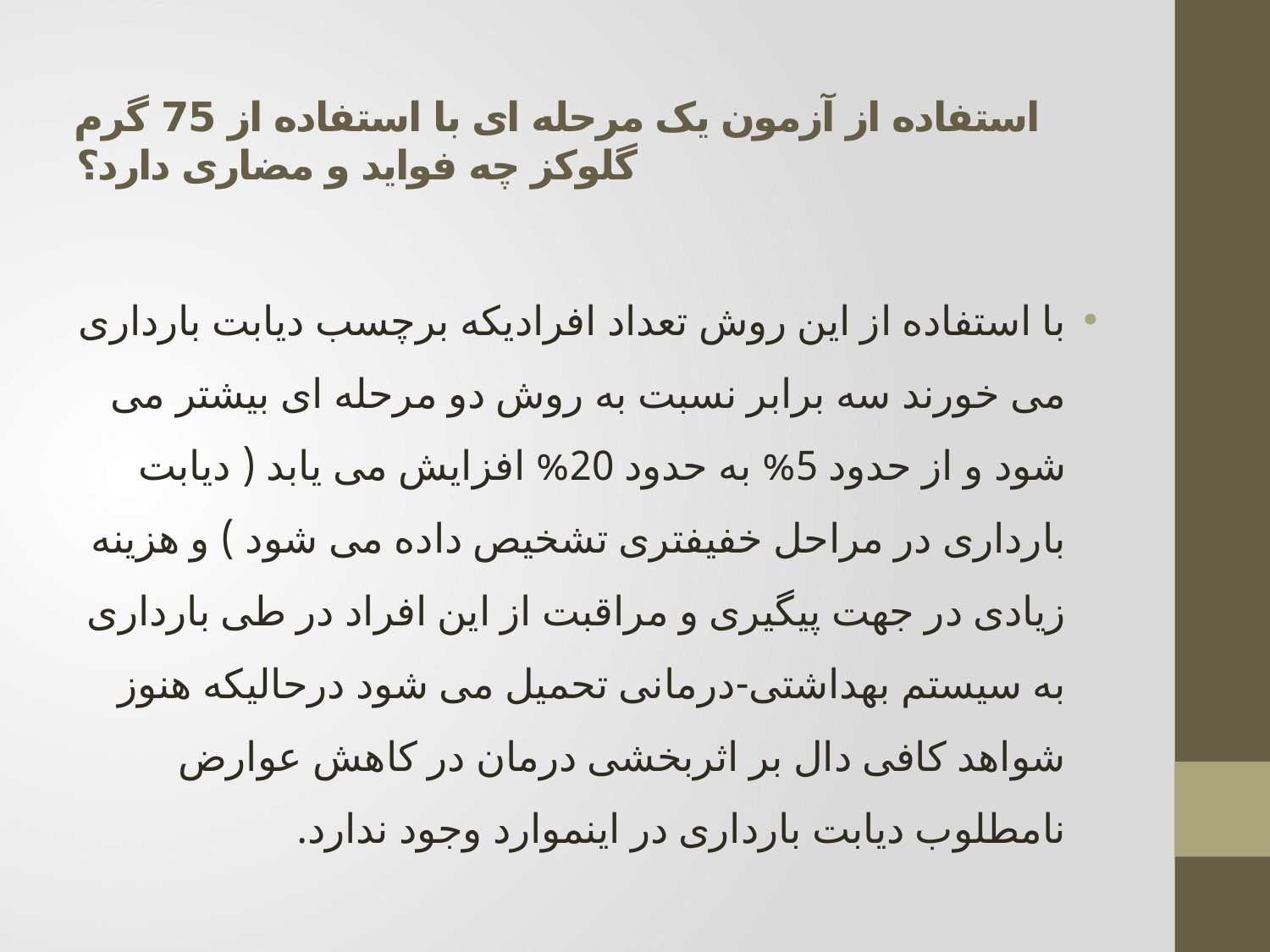

# استفاده از آزمون یک مرحله ای با استفاده از 75 گرم گلوکز چه فواید و مضاری دارد؟
با استفاده از این روش تعداد افرادیکه برچسب دیابت بارداری می خورند سه برابر نسبت به روش دو مرحله ای بیشتر می شود و از حدود 5% به حدود 20% افزایش می یابد ( دیابت بارداری در مراحل خفیفتری تشخیص داده می شود ) و هزینه زیادی در جهت پیگیری و مراقبت از این افراد در طی بارداری به سیستم بهداشتی-درمانی تحمیل می شود درحالیکه هنوز شواهد کافی دال بر اثربخشی درمان در کاهش عوارض نامطلوب دیابت بارداری در اینموارد وجود ندارد.